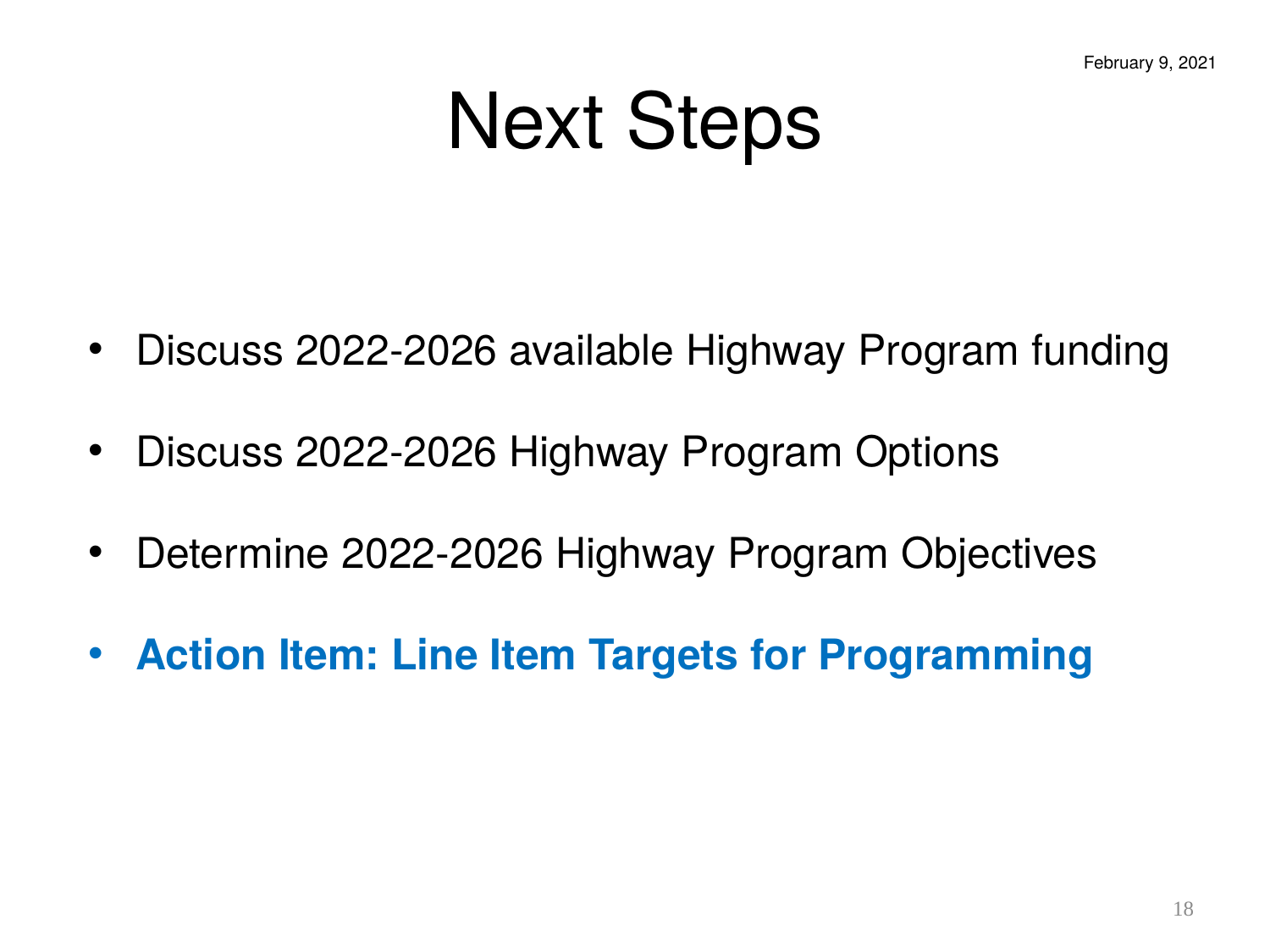

# Next Steps
February 9, 2021
Discuss 2022-2026 available Highway Program funding

Discuss 2022-2026 Highway Program Options

Determine 2022-2026 Highway Program Objectives

Action Item: Line Item Targets for Programming

18